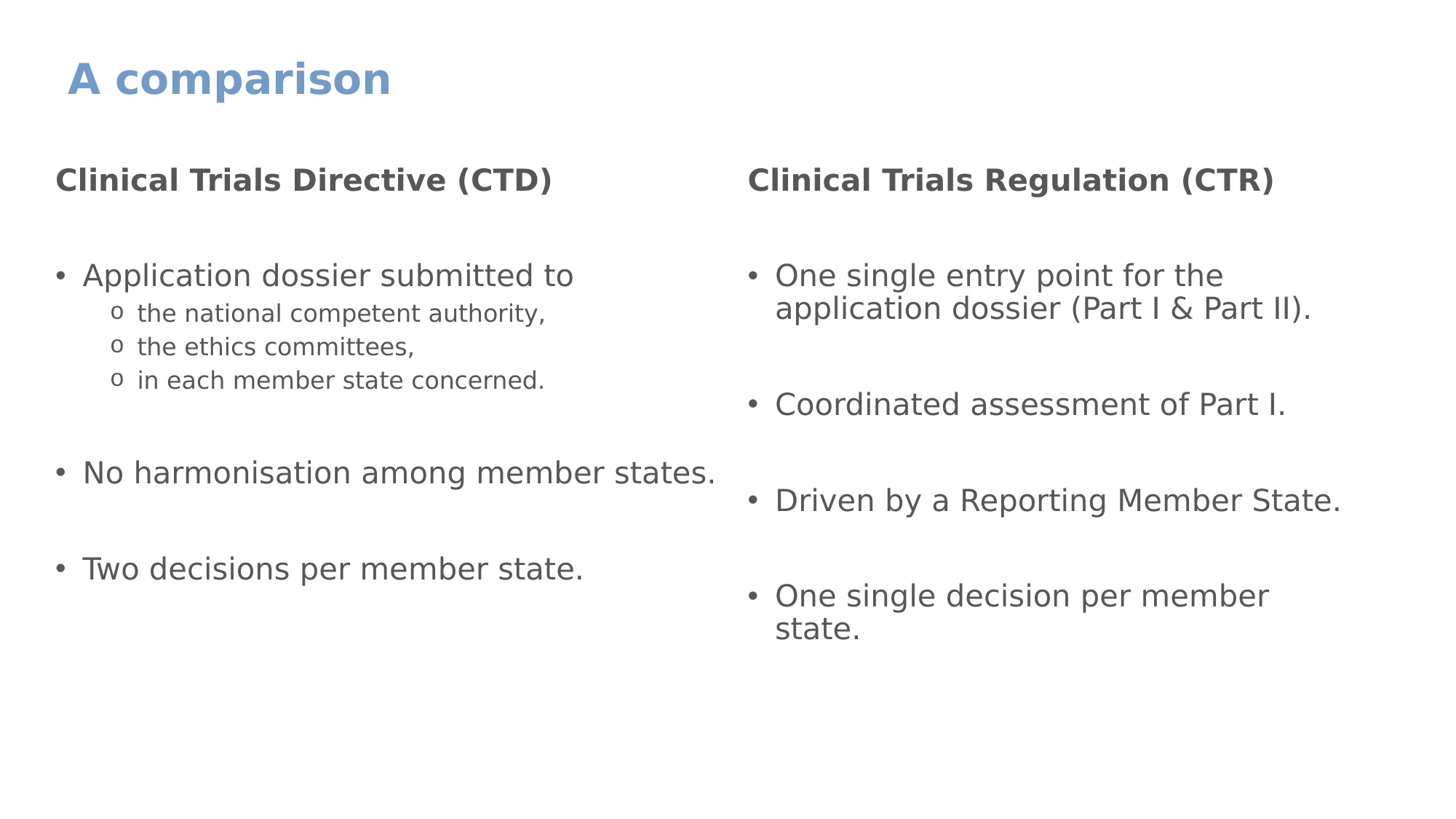

# A comparison
Clinical Trials Directive (CTD)

Application dossier submitted to
the national competent authority,
the ethics committees,
in each member state concerned.

No harmonisation among member states.

Two decisions per member state.

Clinical Trials Regulation (CTR)

One single entry point for the application dossier (Part I & Part II).

Coordinated assessment of Part I.

Driven by a Reporting Member State.

One single decision per member state.